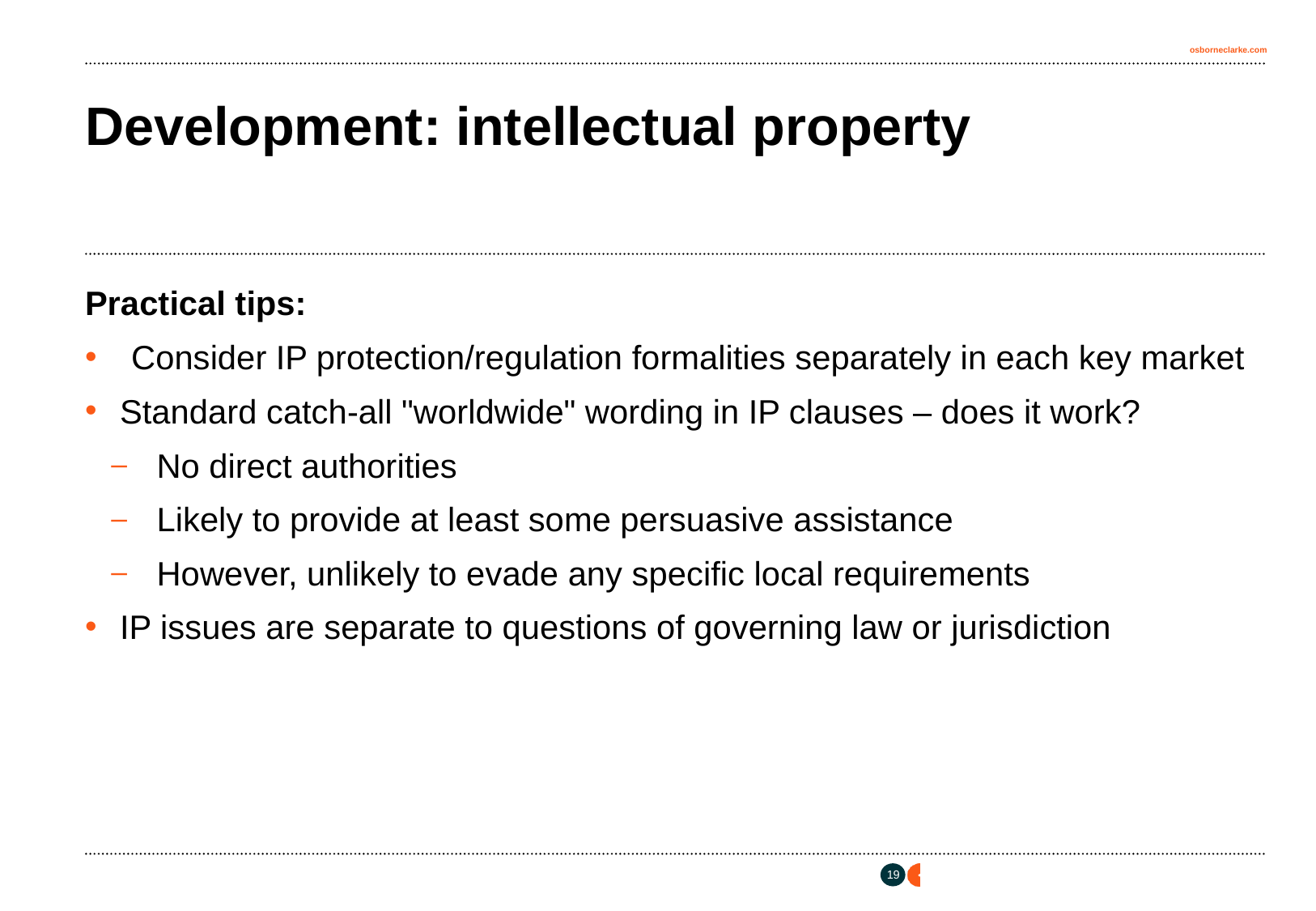

# Development: intellectual property
Practical tips:
Consider IP protection/regulation formalities separately in each key market
Standard catch-all "worldwide" wording in IP clauses – does it work?
No direct authorities
Likely to provide at least some persuasive assistance
However, unlikely to evade any specific local requirements
IP issues are separate to questions of governing law or jurisdiction
19